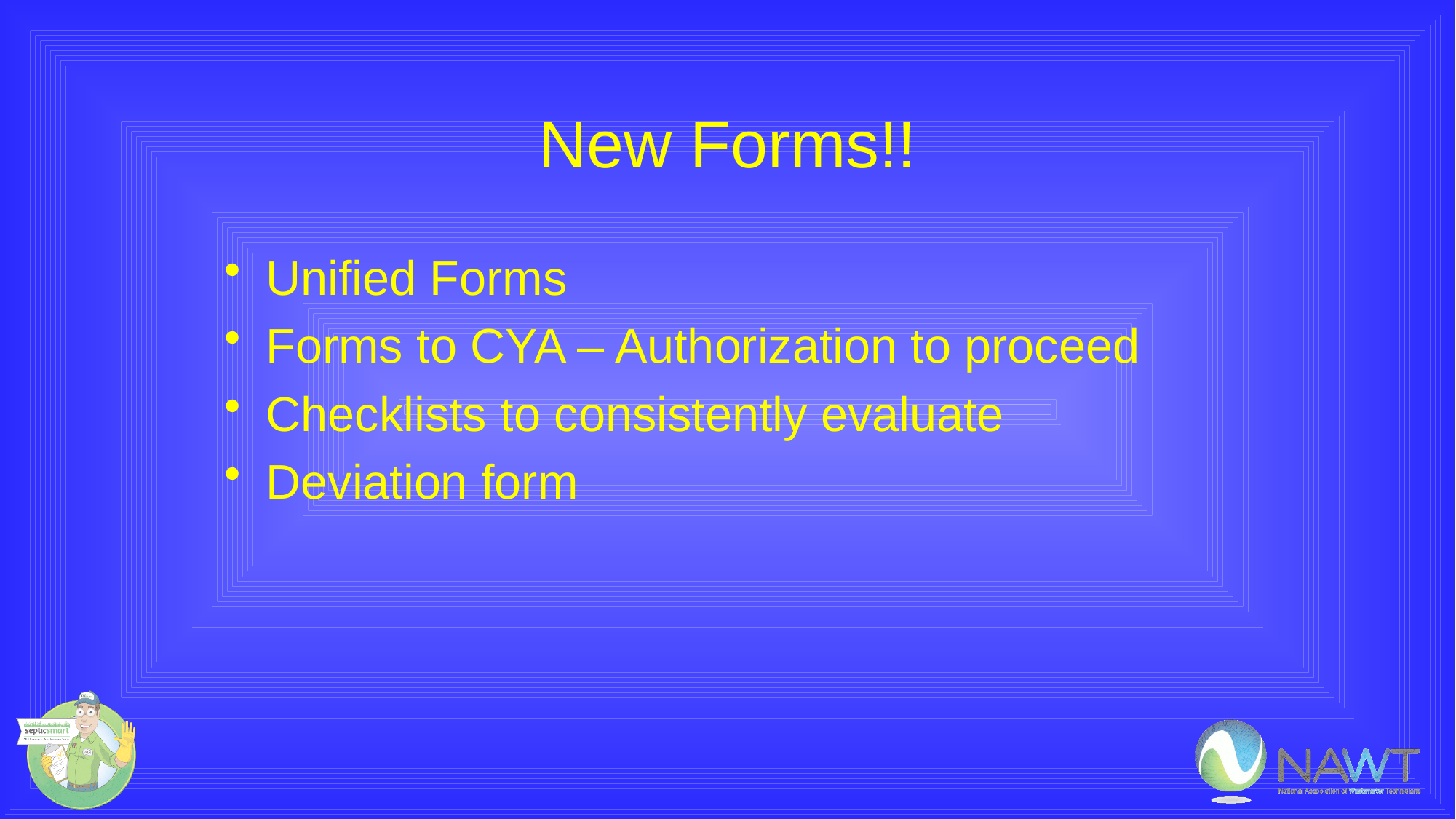

# New Forms!!
Unified Forms
Forms to CYA – Authorization to proceed
Checklists to consistently evaluate
Deviation form